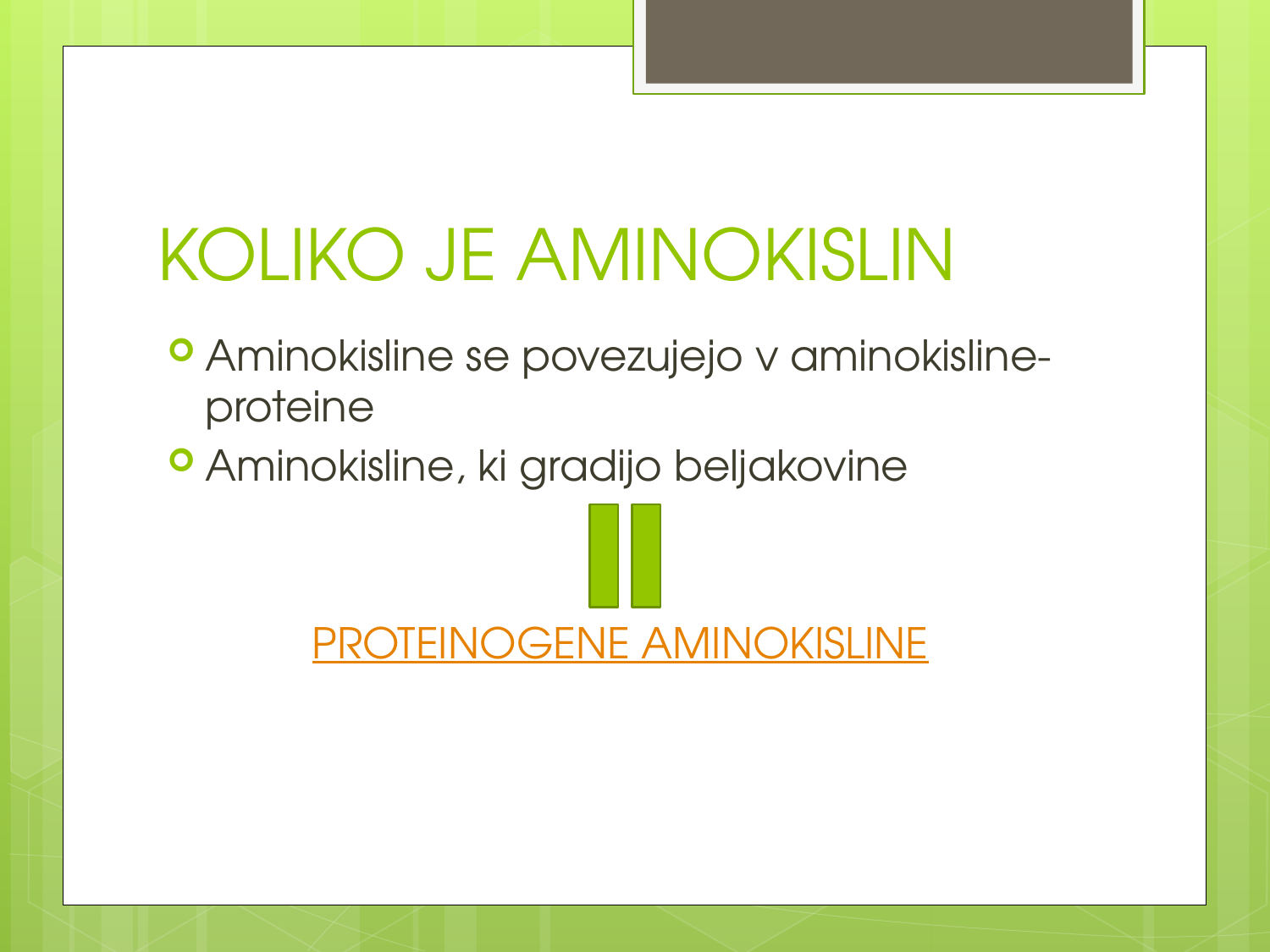

# KOLIKO JE AMINOKISLIN
Aminokisline se povezujejo v aminokisline-proteine
Aminokisline, ki gradijo beljakovine

PROTEINOGENE AMINOKISLINE